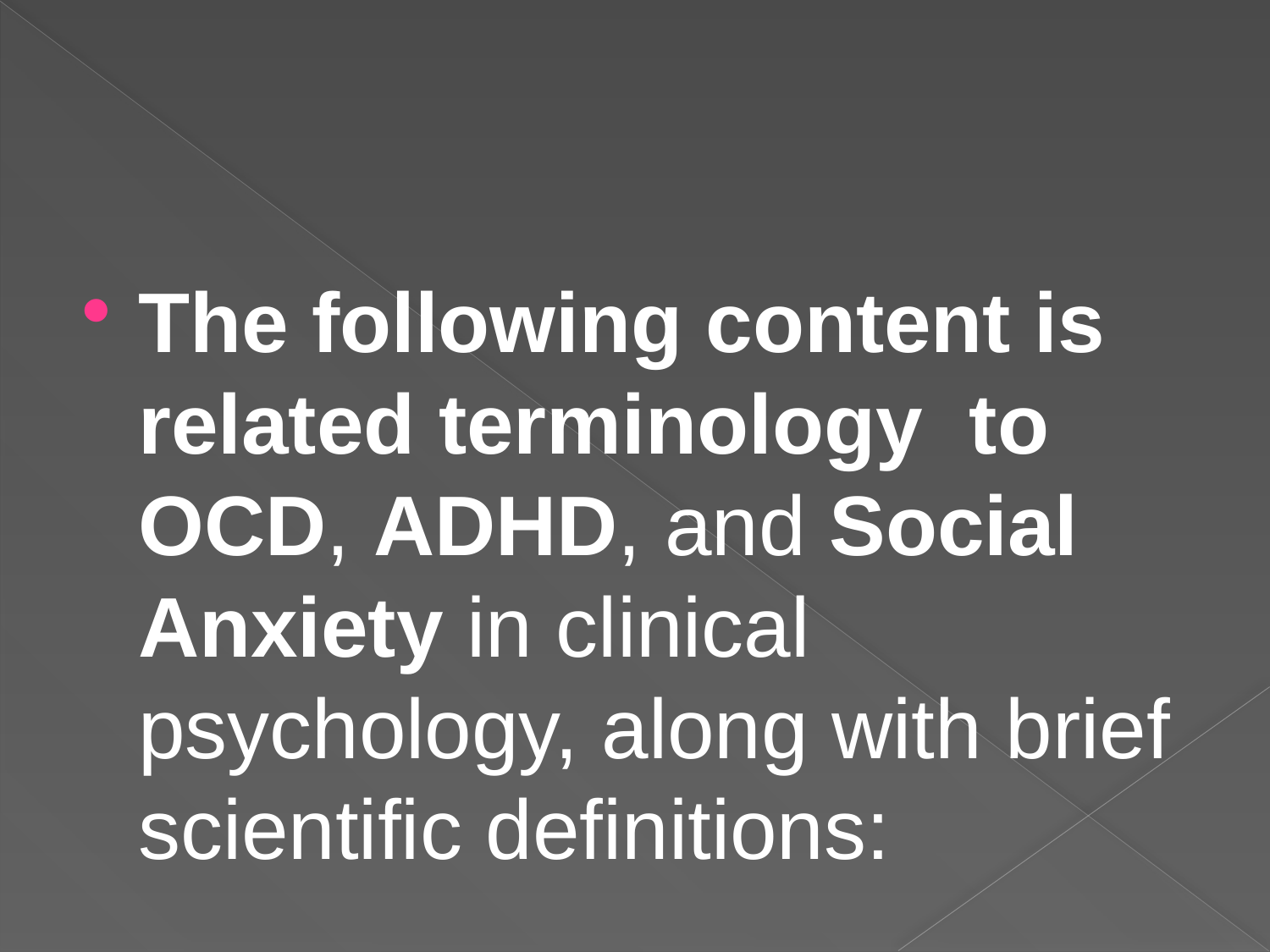

The following content is related terminology  to OCD, ADHD, and Social Anxiety in clinical psychology, along with brief scientific definitions: